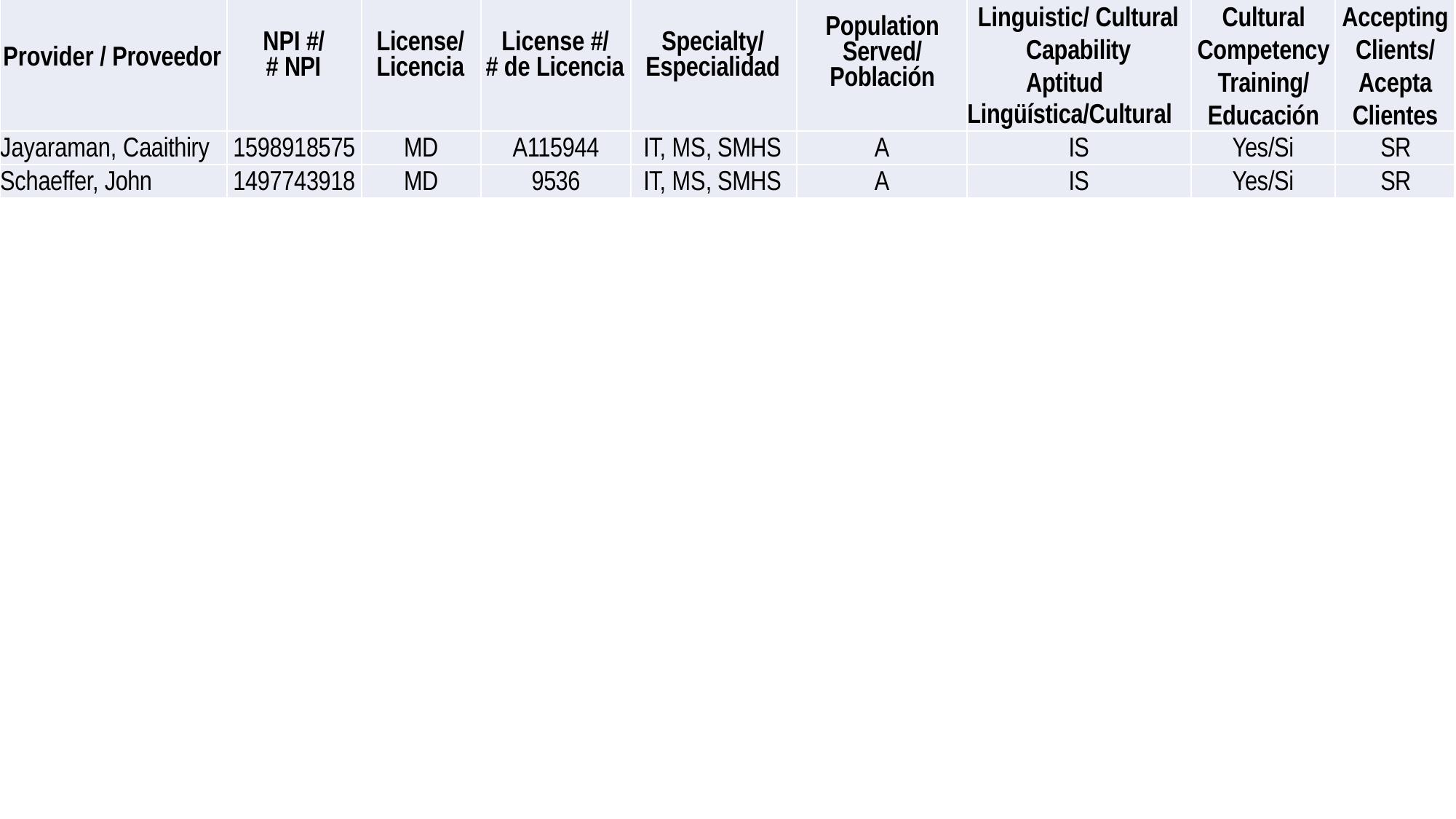

| Provider / Proveedor | NPI #/ # NPI | License/ Licencia | License #/ # de Licencia | Specialty/ Especialidad | Population Served/ Población | Linguistic/ Cultural Capability Aptitud Lingüística/Cultural | Cultural Competency Training/ Educación | Accepting Clients/ Acepta Clientes |
| --- | --- | --- | --- | --- | --- | --- | --- | --- |
| Jayaraman, Caaithiry | 1598918575 | MD | A115944 | IT, MS, SMHS | A | IS | Yes/Si | SR |
| Schaeffer, John | 1497743918 | MD | 9536 | IT, MS, SMHS | A | IS | Yes/Si | SR |